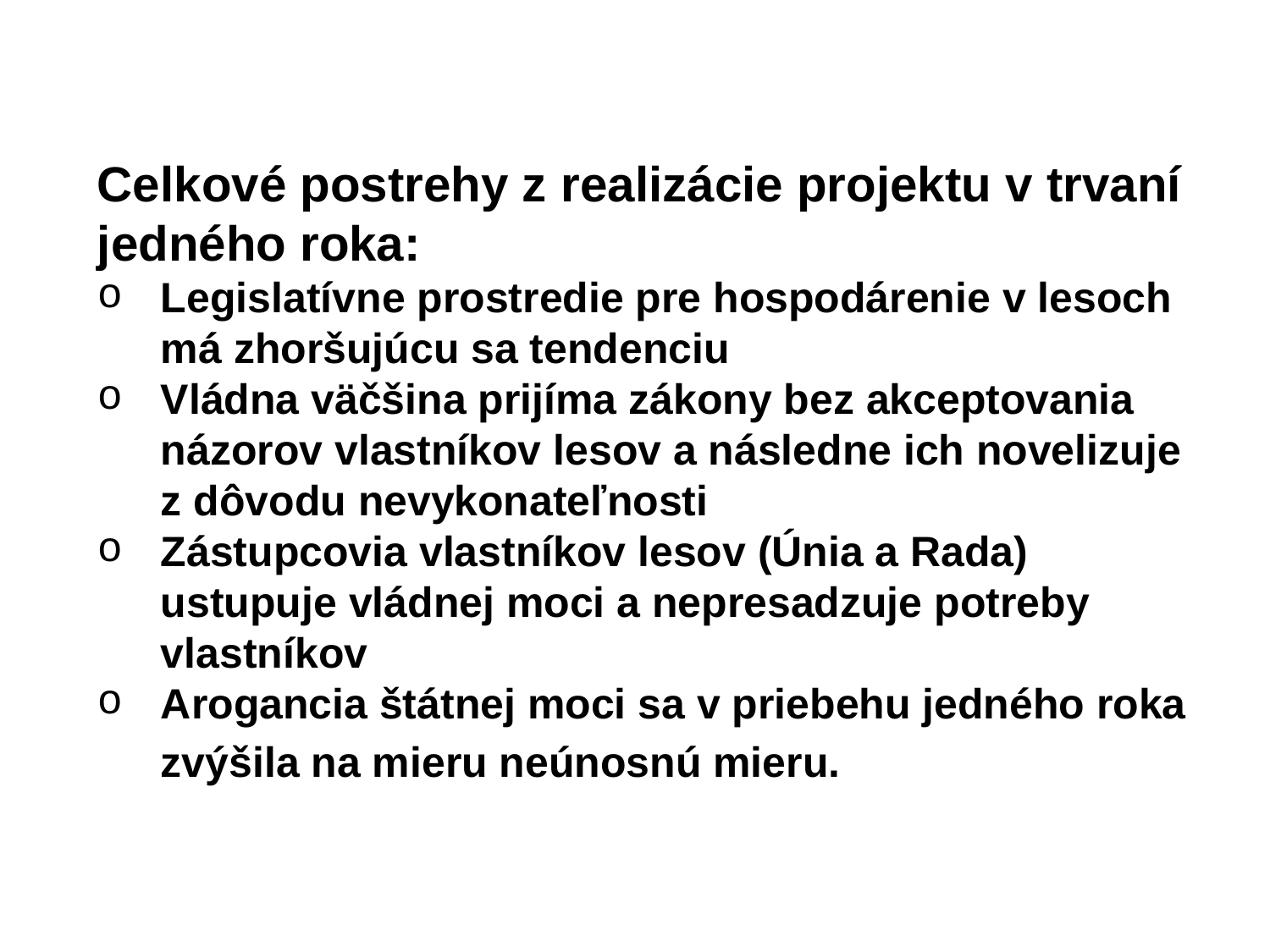

Celkové postrehy z realizácie projektu v trvaní jedného roka:
Legislatívne prostredie pre hospodárenie v lesoch má zhoršujúcu sa tendenciu
Vládna väčšina prijíma zákony bez akceptovania názorov vlastníkov lesov a následne ich novelizuje z dôvodu nevykonateľnosti
Zástupcovia vlastníkov lesov (Únia a Rada) ustupuje vládnej moci a nepresadzuje potreby vlastníkov
Arogancia štátnej moci sa v priebehu jedného roka zvýšila na mieru neúnosnú mieru.